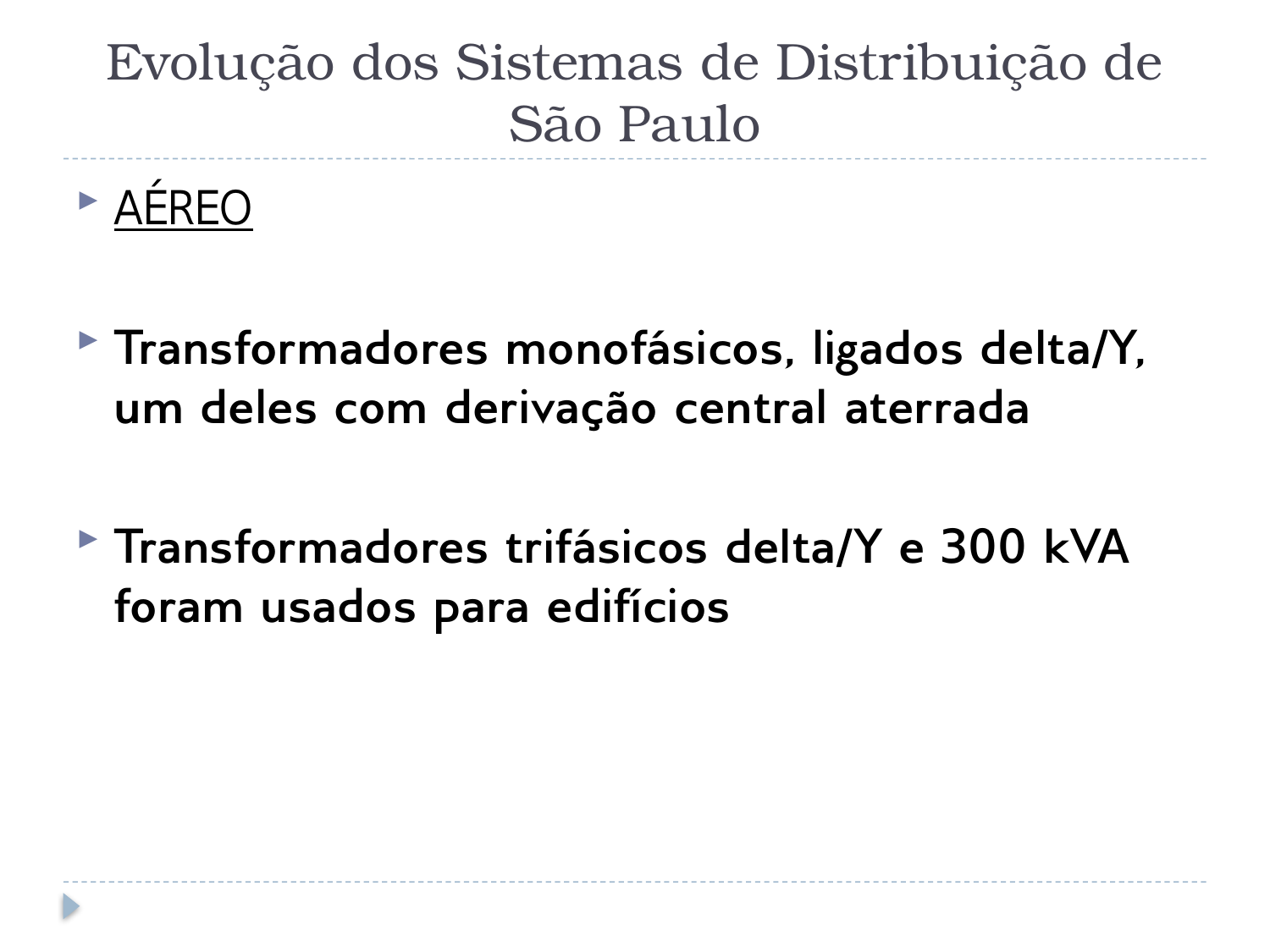

# Evolução dos Sistemas de Distribuição de São Paulo
AÉREO

Transformadores monofásicos, ligados delta/Y, um deles com derivação central aterrada

Transformadores trifásicos delta/Y e 300 kVA foram usados para edifícios